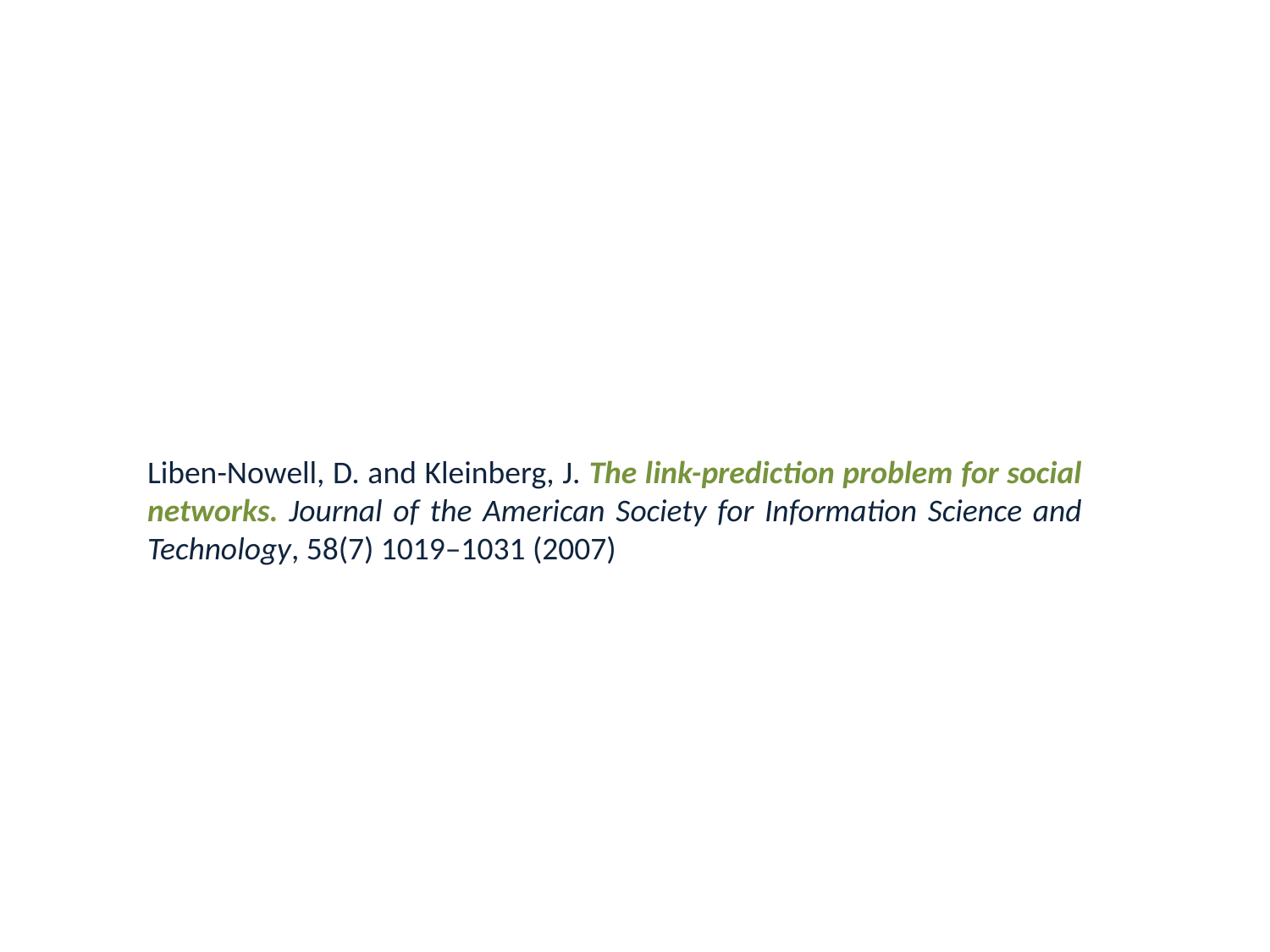

Liben-Nowell, D. and Kleinberg, J. The link-prediction problem for social networks. Journal of the American Society for Information Science and Technology, 58(7) 1019–1031 (2007)